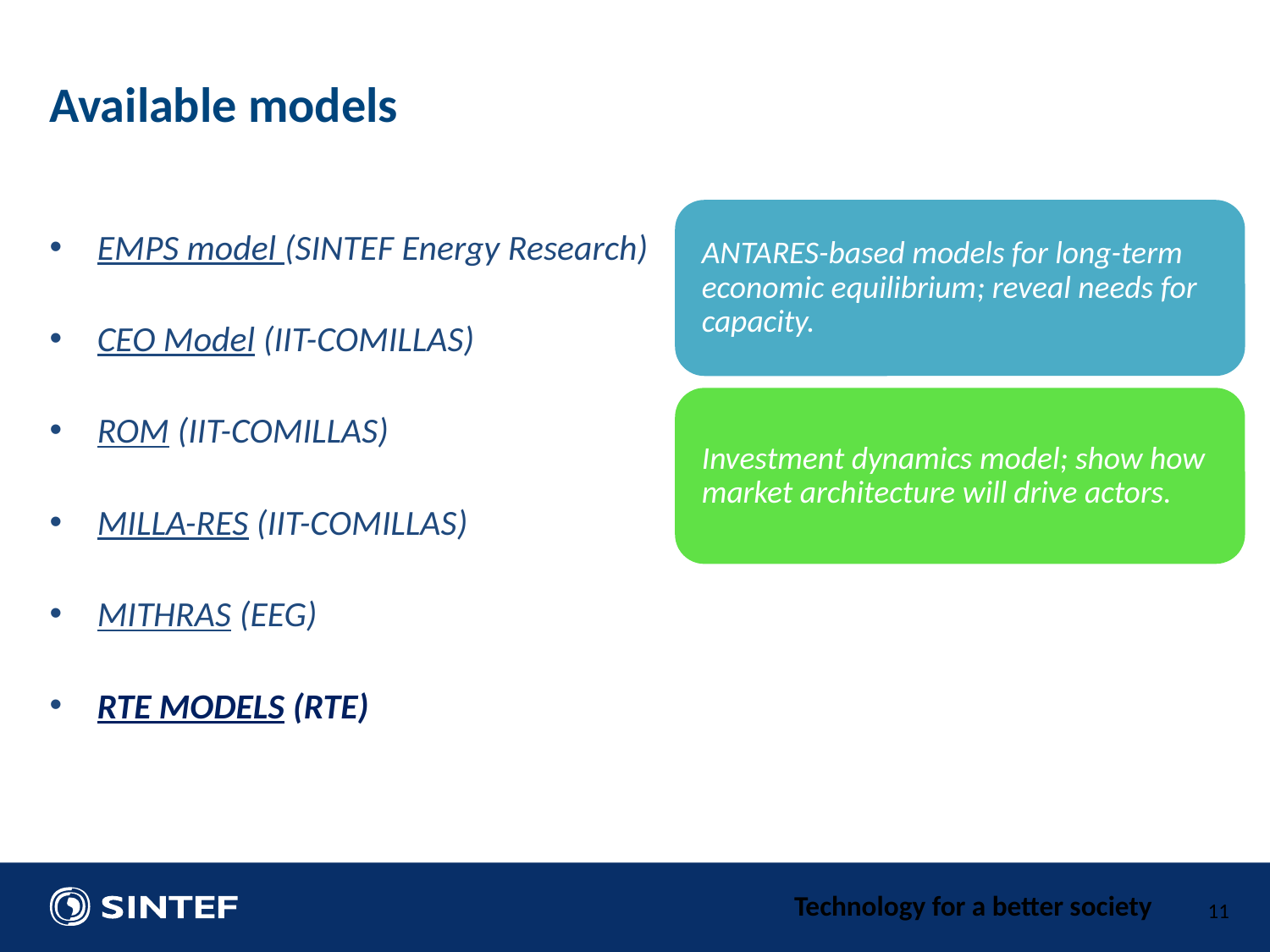

Available models

EMPS model (SINTEF Energy Research)
CEO Model (IIT-COMILLAS)
ROM (IIT-COMILLAS)
MILLA-RES (IIT-COMILLAS)
MITHRAS (EEG)
RTE MODELS (RTE)
ANTARES-based models for long-term economic equilibrium; reveal needs for capacity.
Investment dynamics model; show how market architecture will drive actors.
Available data: solar irradiance measured and standardized profiles; projected costs of PV systems. To be updated within project.
11